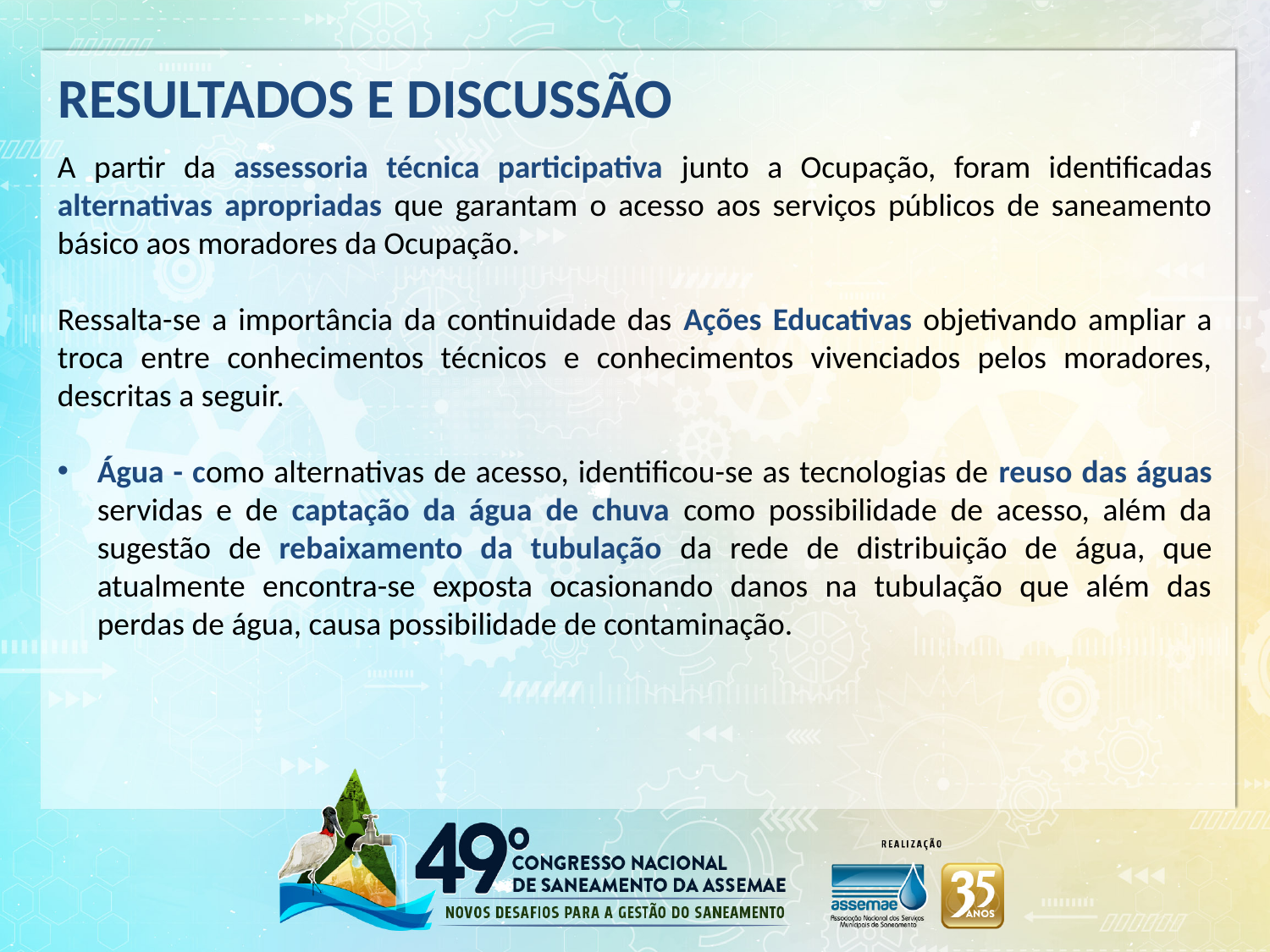

RESULTADOS E DISCUSSÃO
A partir da assessoria técnica participativa junto a Ocupação, foram identificadas alternativas apropriadas que garantam o acesso aos serviços públicos de saneamento básico aos moradores da Ocupação.

Ressalta-se a importância da continuidade das Ações Educativas objetivando ampliar a troca entre conhecimentos técnicos e conhecimentos vivenciados pelos moradores, descritas a seguir.

Água - como alternativas de acesso, identificou-se as tecnologias de reuso das águas servidas e de captação da água de chuva como possibilidade de acesso, além da sugestão de rebaixamento da tubulação da rede de distribuição de água, que atualmente encontra-se exposta ocasionando danos na tubulação que além das perdas de água, causa possibilidade de contaminação.